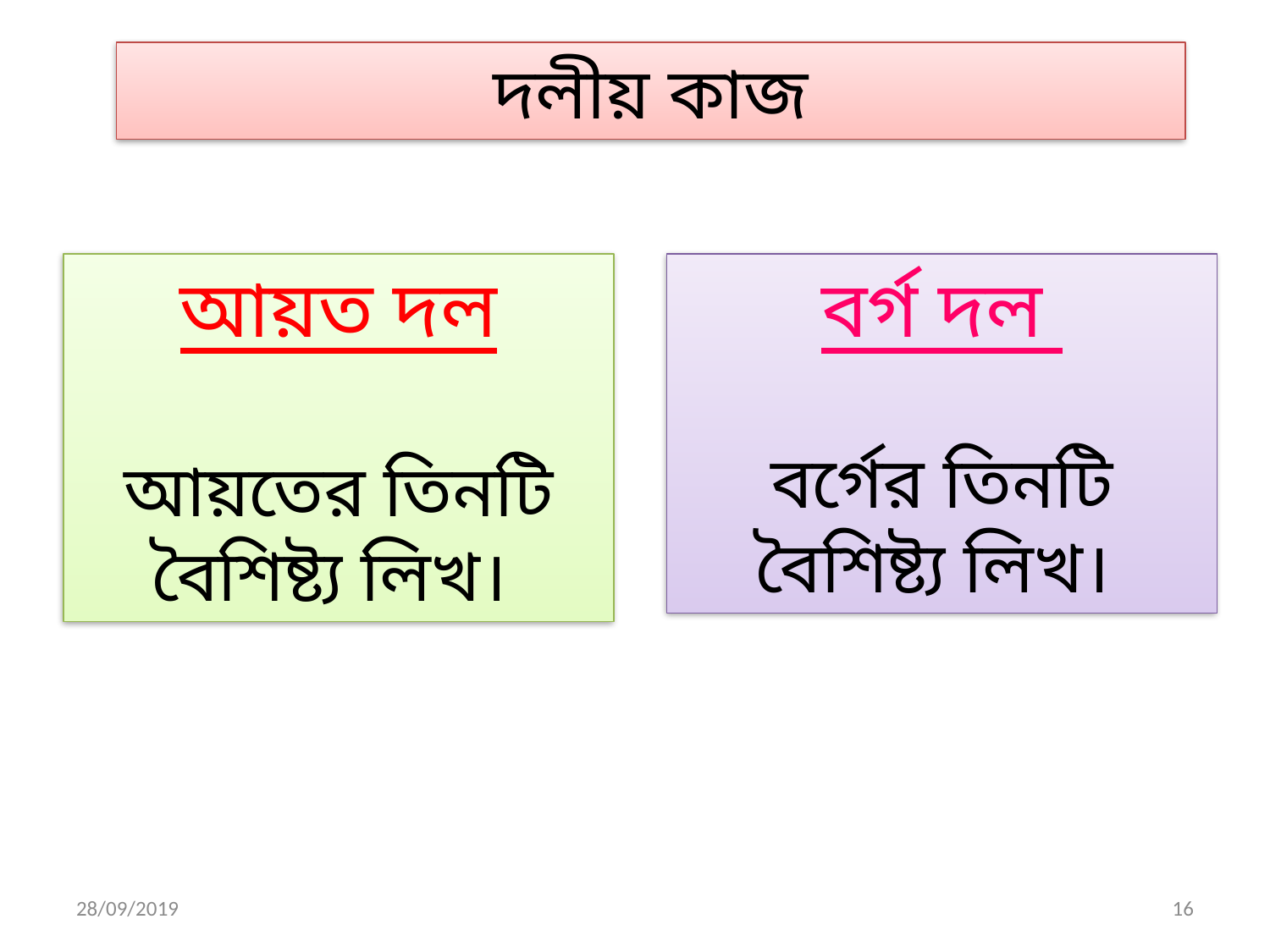

দলীয় কাজ
আয়ত দল

আয়তের তিনটি বৈশিষ্ট্য লিখ।
বর্গ দল

বর্গের তিনটি বৈশিষ্ট্য লিখ।
28/09/2019
16